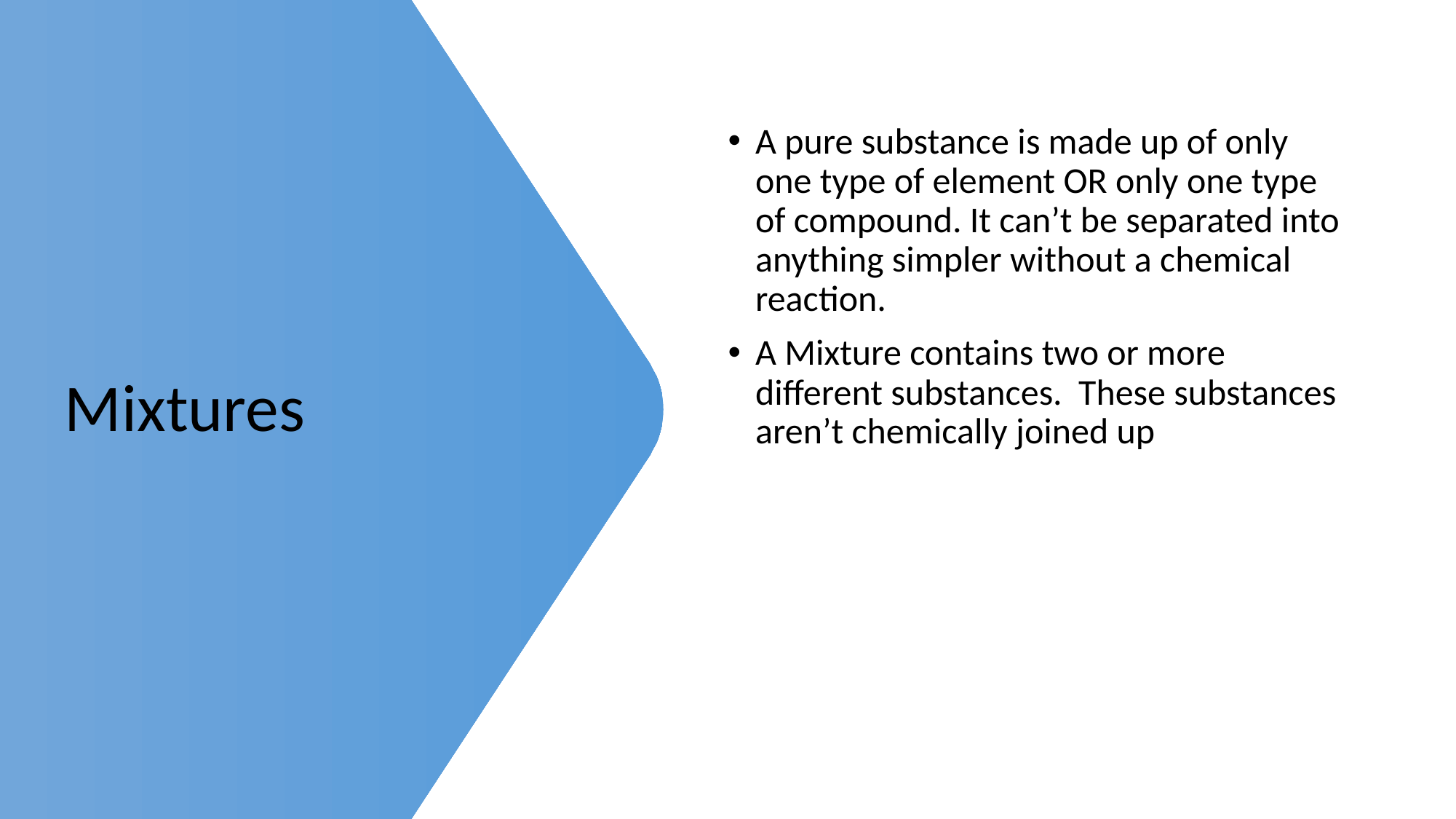

A pure substance is made up of only one type of element OR only one type of compound. It can’t be separated into anything simpler without a chemical reaction.
A Mixture contains two or more different substances.  These substances aren’t chemically joined up .
# Mixtures